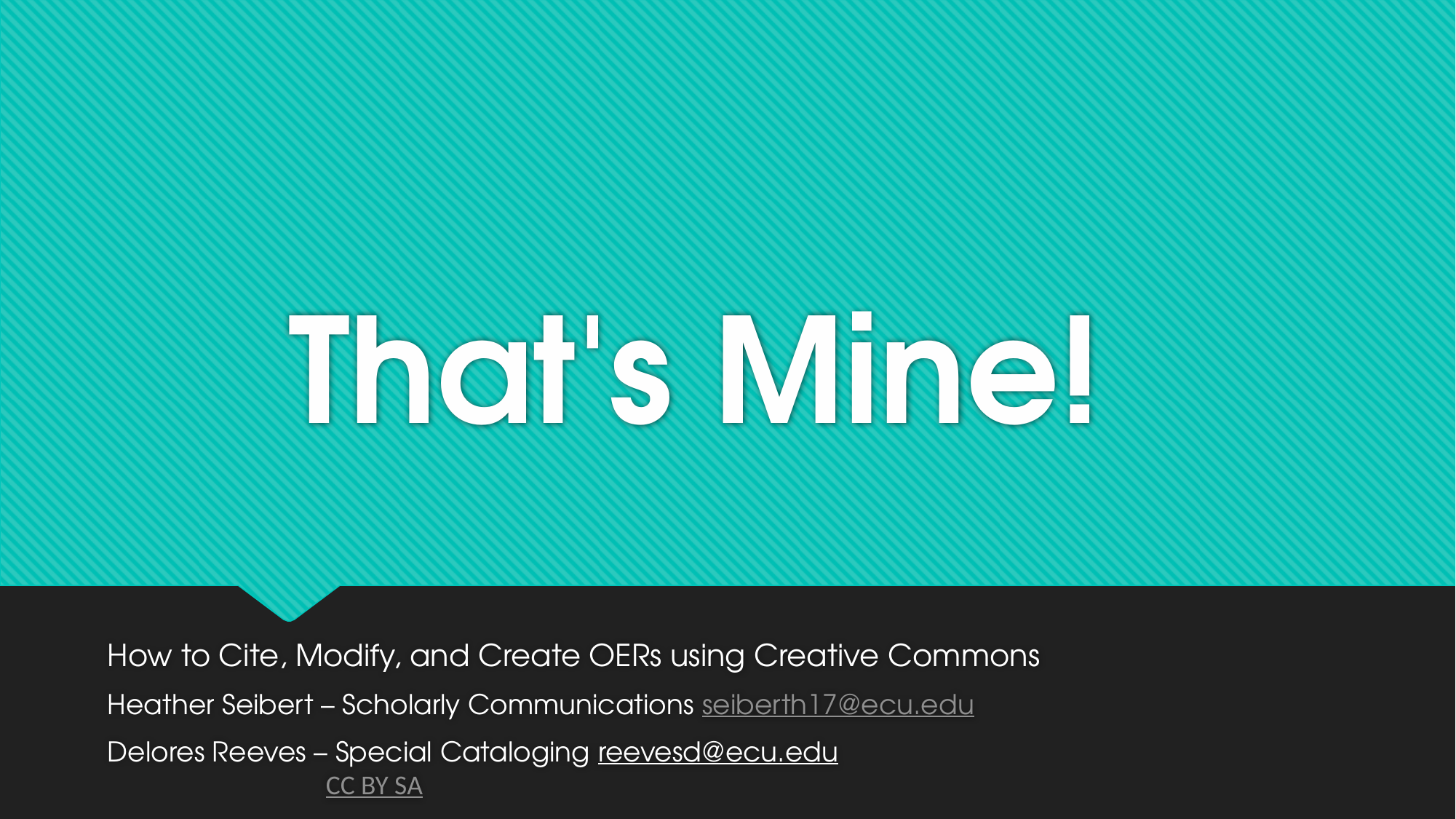

# That's Mine!
How to Cite, Modify, and Create OERs using Creative Commons
Heather Seibert – Scholarly Communications seiberth17@ecu.edu
Delores Reeves – Special Cataloging reevesd@ecu.edu 							CC BY SA